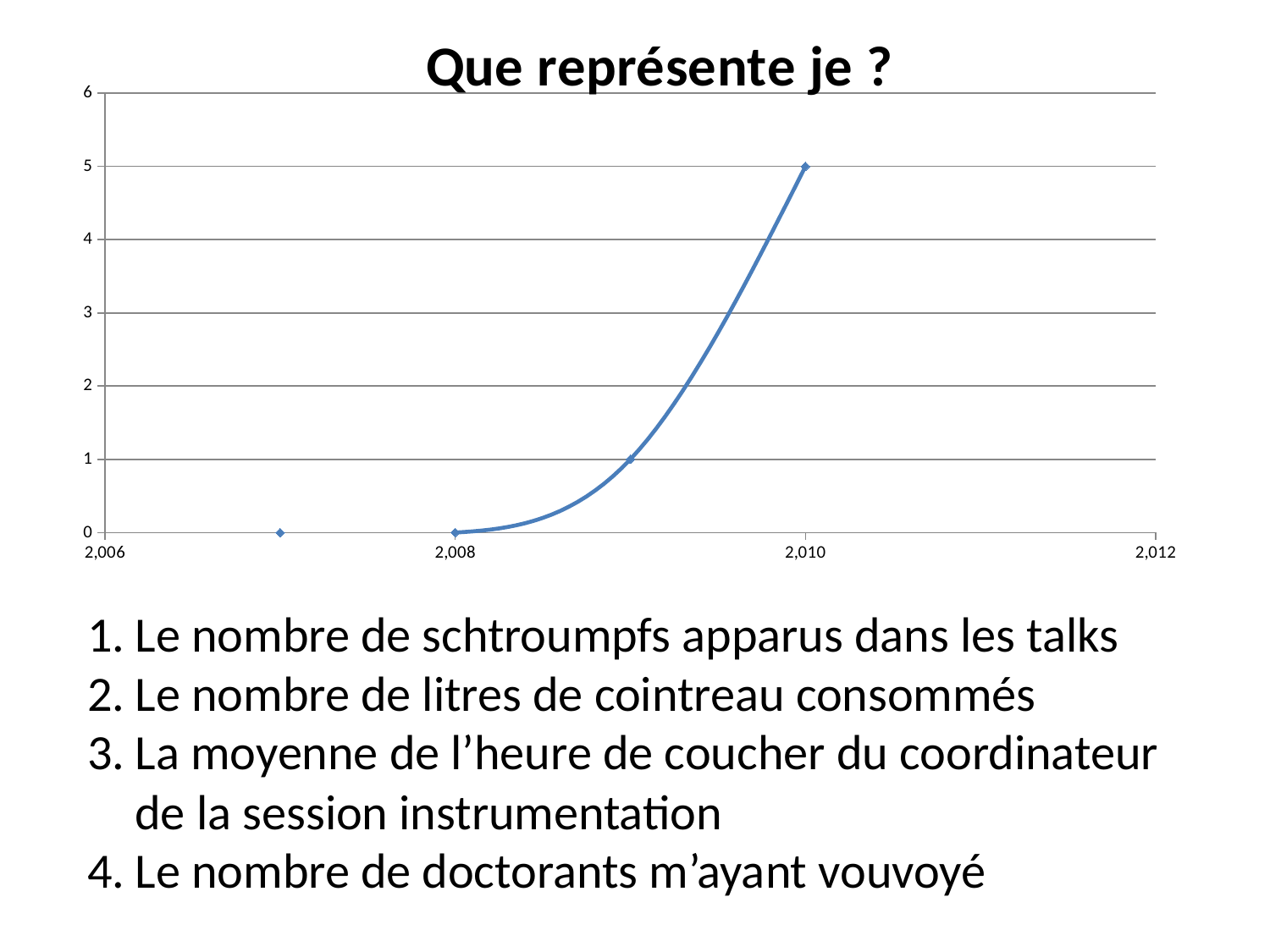

### Chart: Que représente je ?

| Category | Nb |
|---|---|
Le nombre de schtroumpfs apparus dans les talks
Le nombre de litres de cointreau consommés
La moyenne de l’heure de coucher du coordinateur de la session instrumentation
Le nombre de doctorants m’ayant vouvoyé